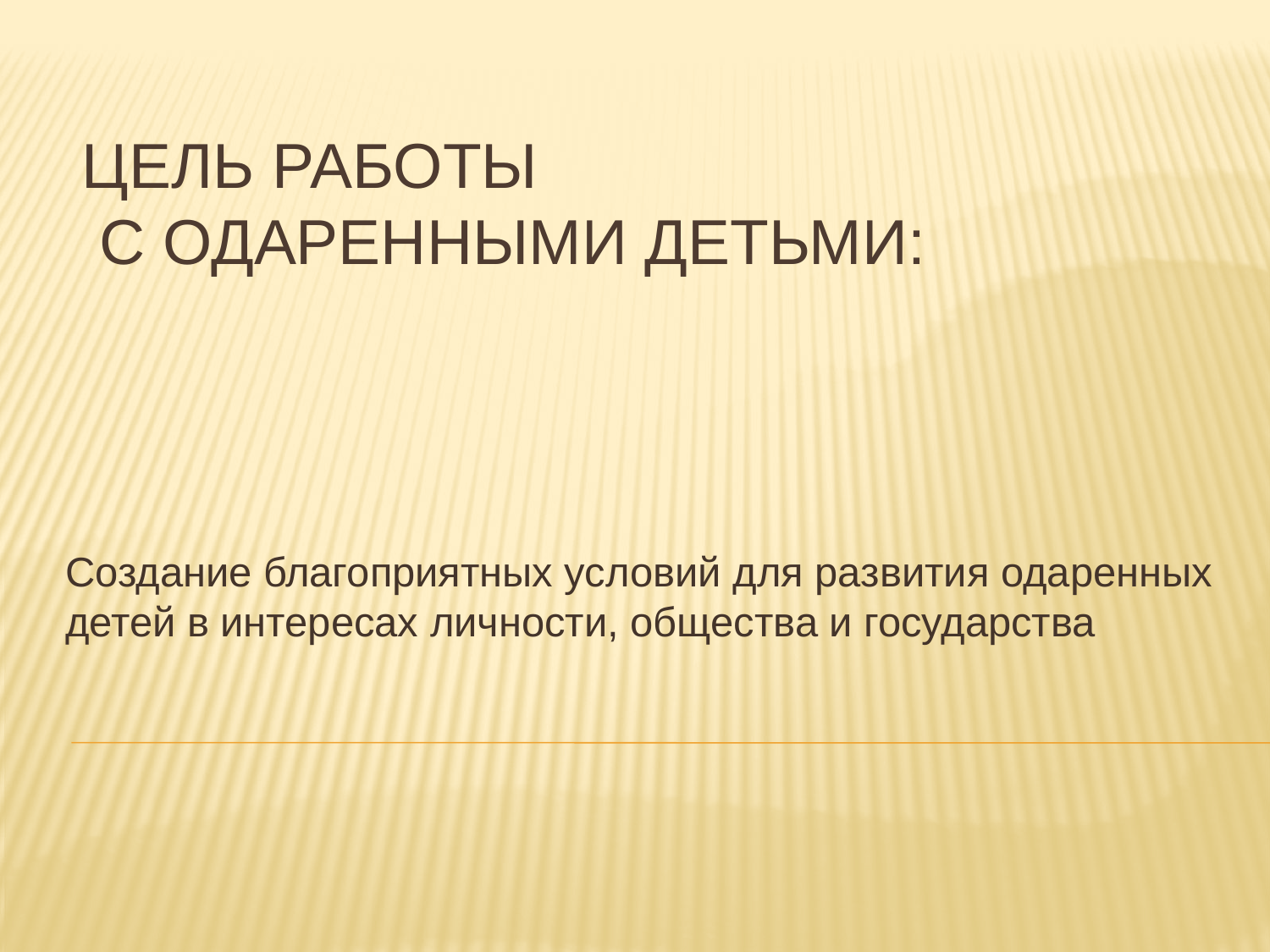

# Цель работы с одаренными детьми:
Создание благоприятных условий для развития одаренных детей в интересах личности, общества и государства